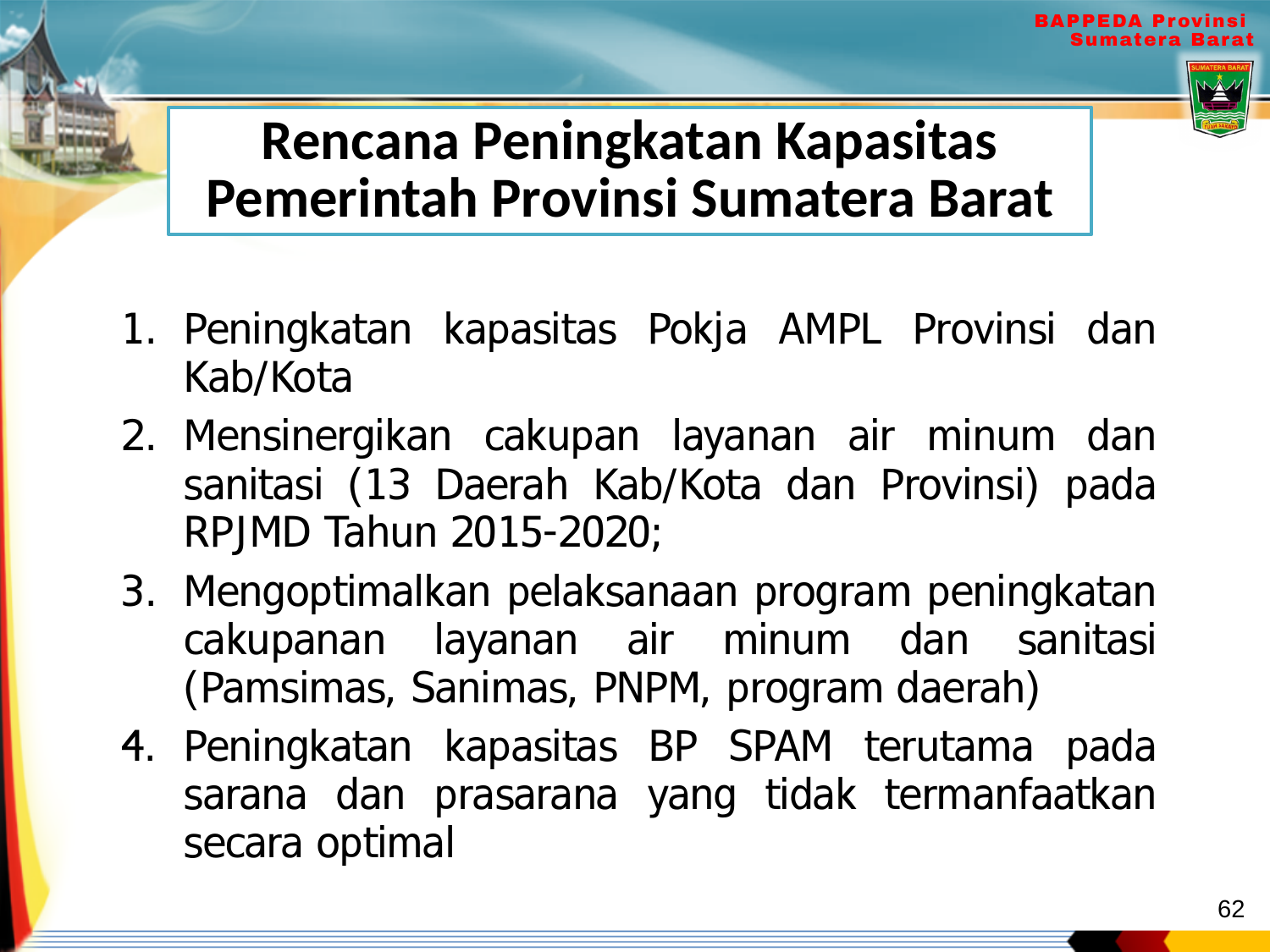

Rencana Peningkatan Kapasitas Pemerintah Provinsi Sumatera Barat
Peningkatan kapasitas Pokja AMPL Provinsi dan Kab/Kota
Mensinergikan cakupan layanan air minum dan sanitasi (13 Daerah Kab/Kota dan Provinsi) pada RPJMD Tahun 2015-2020;
Mengoptimalkan pelaksanaan program peningkatan cakupanan layanan air minum dan sanitasi (Pamsimas, Sanimas, PNPM, program daerah)
Peningkatan kapasitas BP SPAM terutama pada sarana dan prasarana yang tidak termanfaatkan secara optimal
62